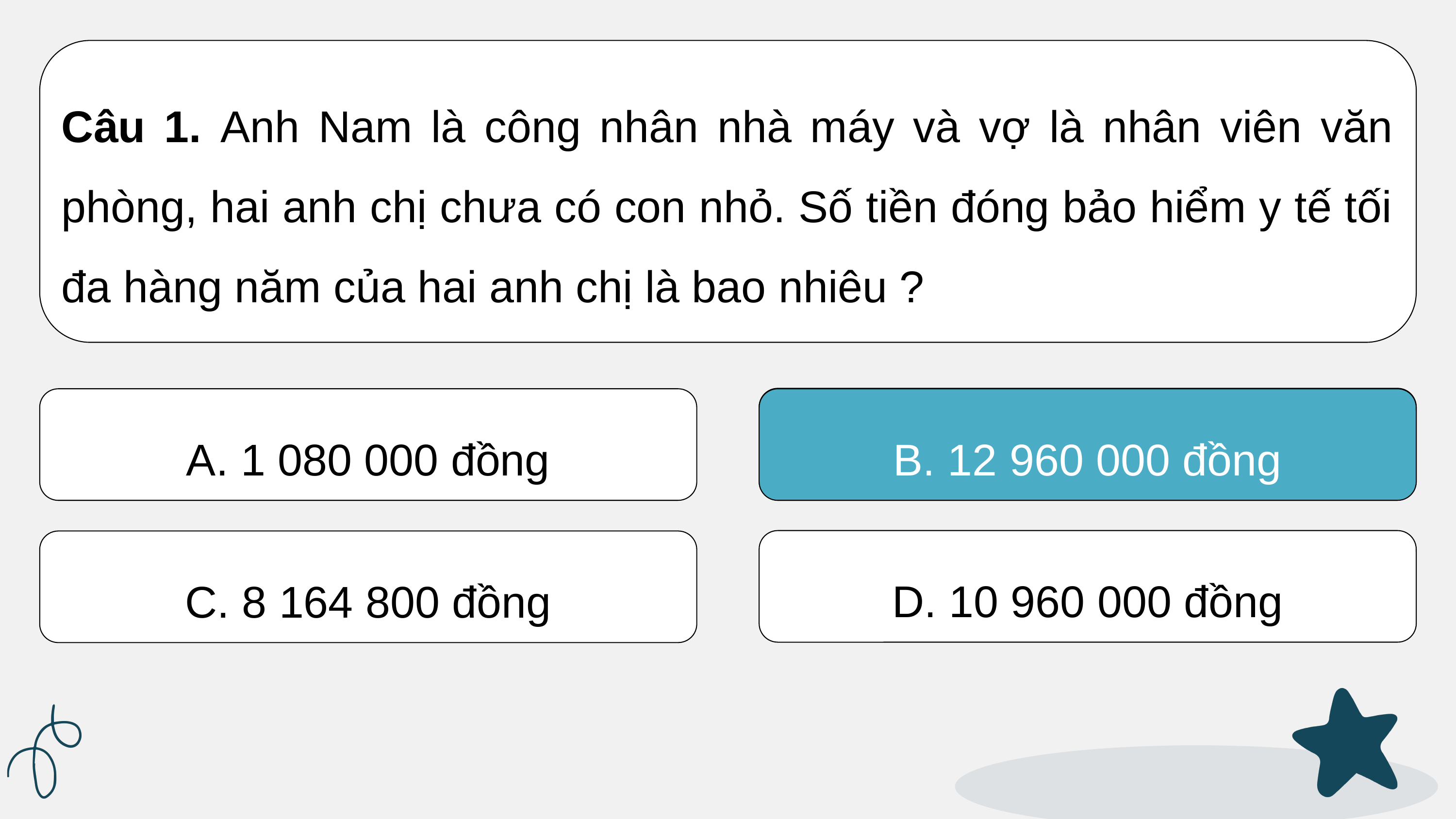

Câu 1. Anh Nam là công nhân nhà máy và vợ là nhân viên văn phòng, hai anh chị chưa có con nhỏ. Số tiền đóng bảo hiểm y tế tối đa hàng năm của hai anh chị là bao nhiêu ?
B. 12 960 000 đồng
A. 1 080 000 đồng
B. 12 960 000 đồng
D. 10 960 000 đồng
C. 8 164 800 đồng